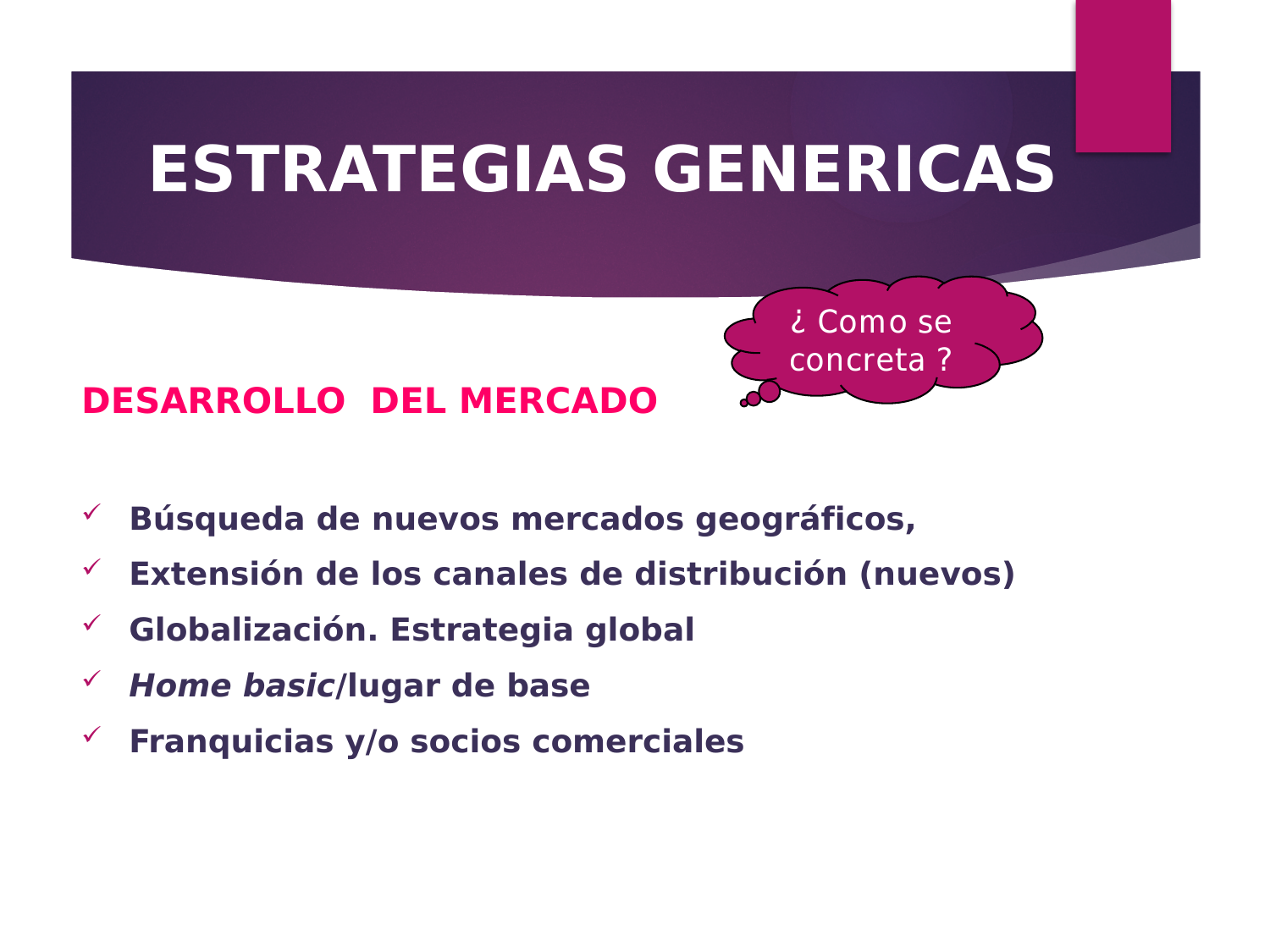

# ESTRATEGIAS GENERICAS
¿ Como se concreta ?

DESARROLLO  DEL MERCADO

Búsqueda de nuevos mercados geográficos,
Extensión de los canales de distribución (nuevos)
Globalización. Estrategia global
Home basic/lugar de base
Franquicias y/o socios comerciales